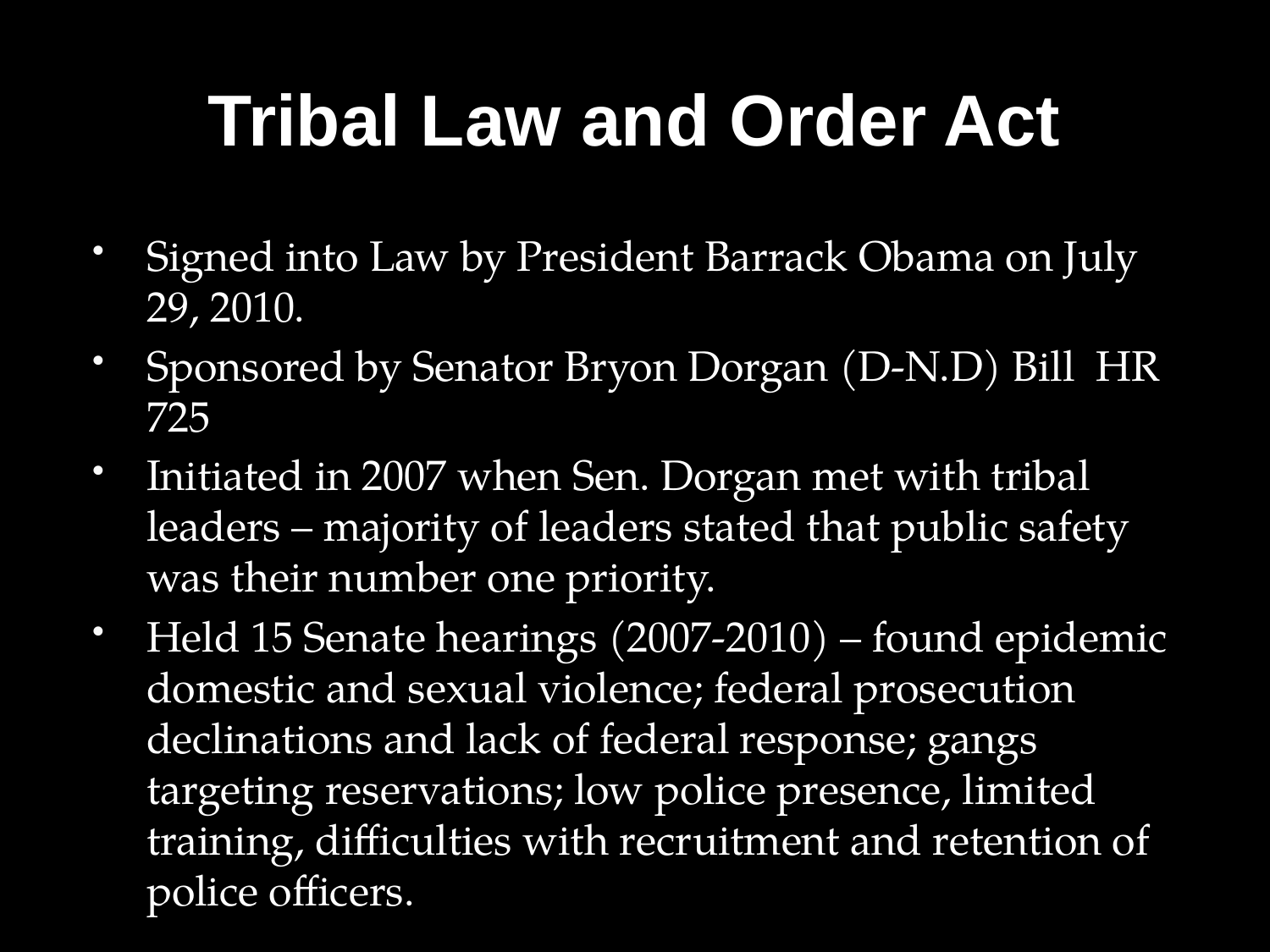

# Tribal Law and Order Act
Signed into Law by President Barrack Obama on July 29, 2010.
Sponsored by Senator Bryon Dorgan (D-N.D) Bill  HR 725
Initiated in 2007 when Sen. Dorgan met with tribal leaders – majority of leaders stated that public safety was their number one priority.
Held 15 Senate hearings (2007-2010) – found epidemic domestic and sexual violence; federal prosecution declinations and lack of federal response; gangs targeting reservations; low police presence, limited training, difficulties with recruitment and retention of police officers.